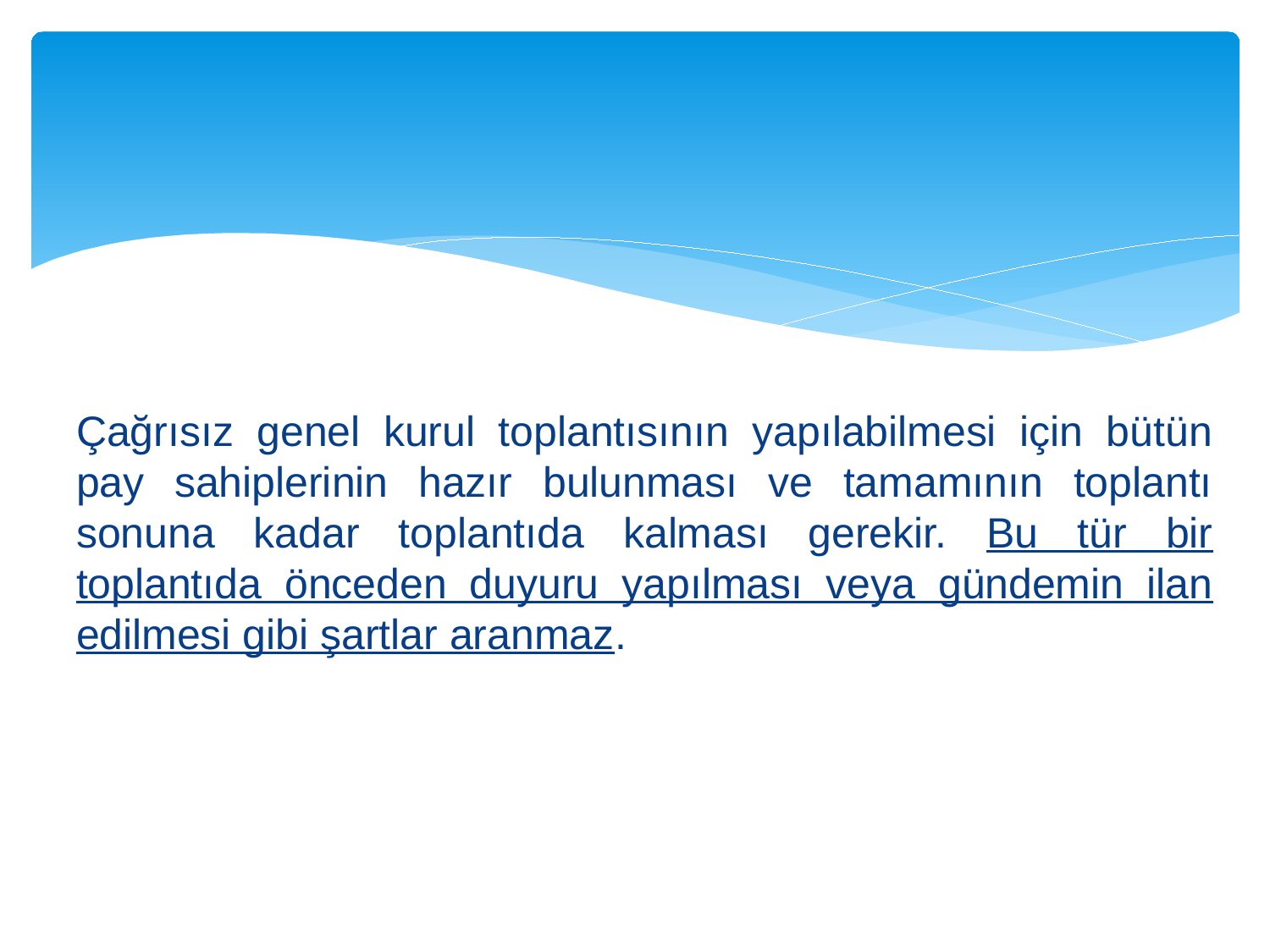

#

Çağrısız genel kurul toplantısının yapılabilmesi için bütün pay sahiplerinin hazır bulunması ve tamamının toplantı sonuna kadar toplantıda kalması gerekir. Bu tür bir toplantıda önceden duyuru yapılması veya gündemin ilan edilmesi gibi şartlar aranmaz.